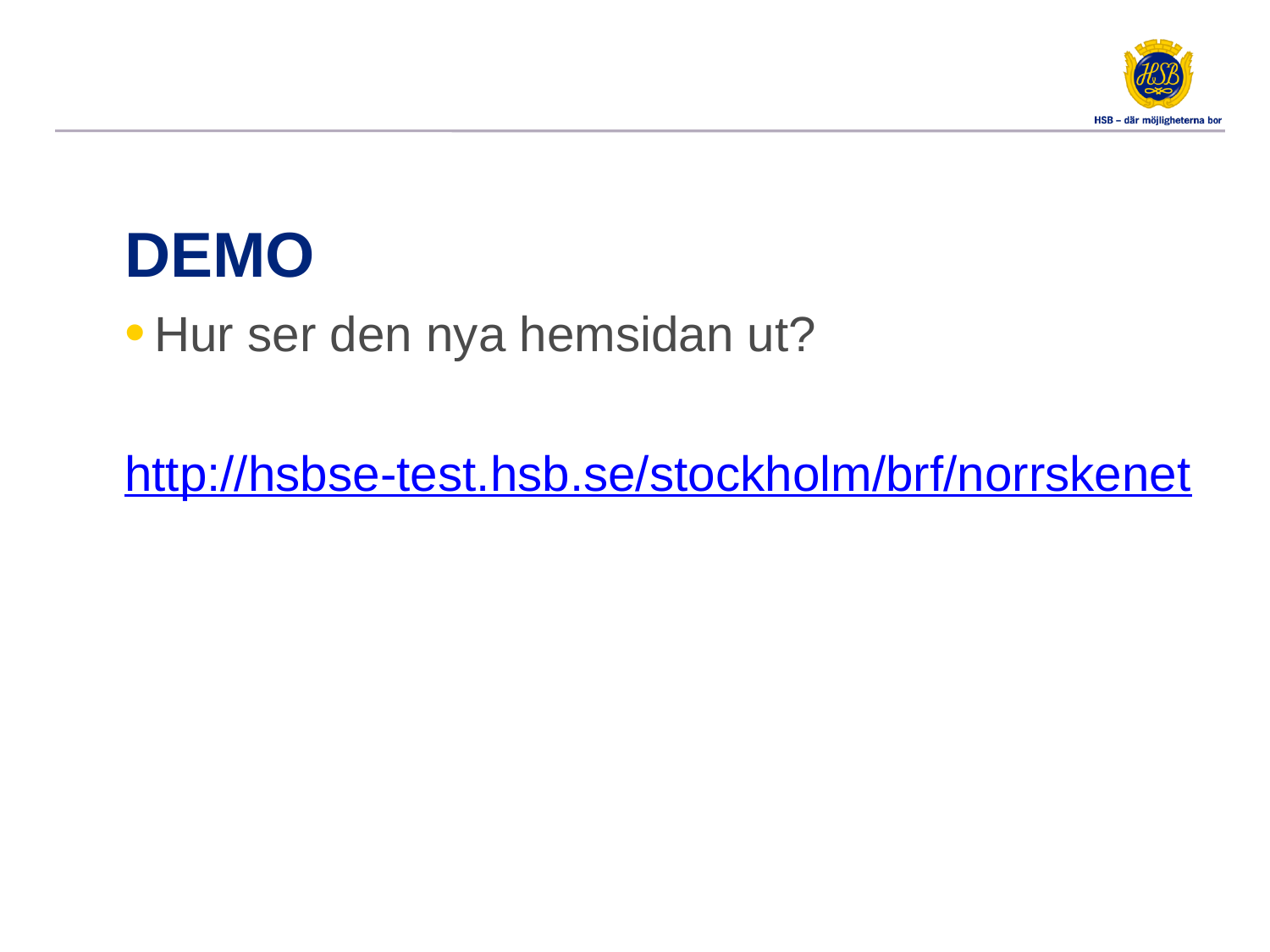

# demo
Hur ser den nya hemsidan ut?

http://hsbse-test.hsb.se/stockholm/brf/norrskenet